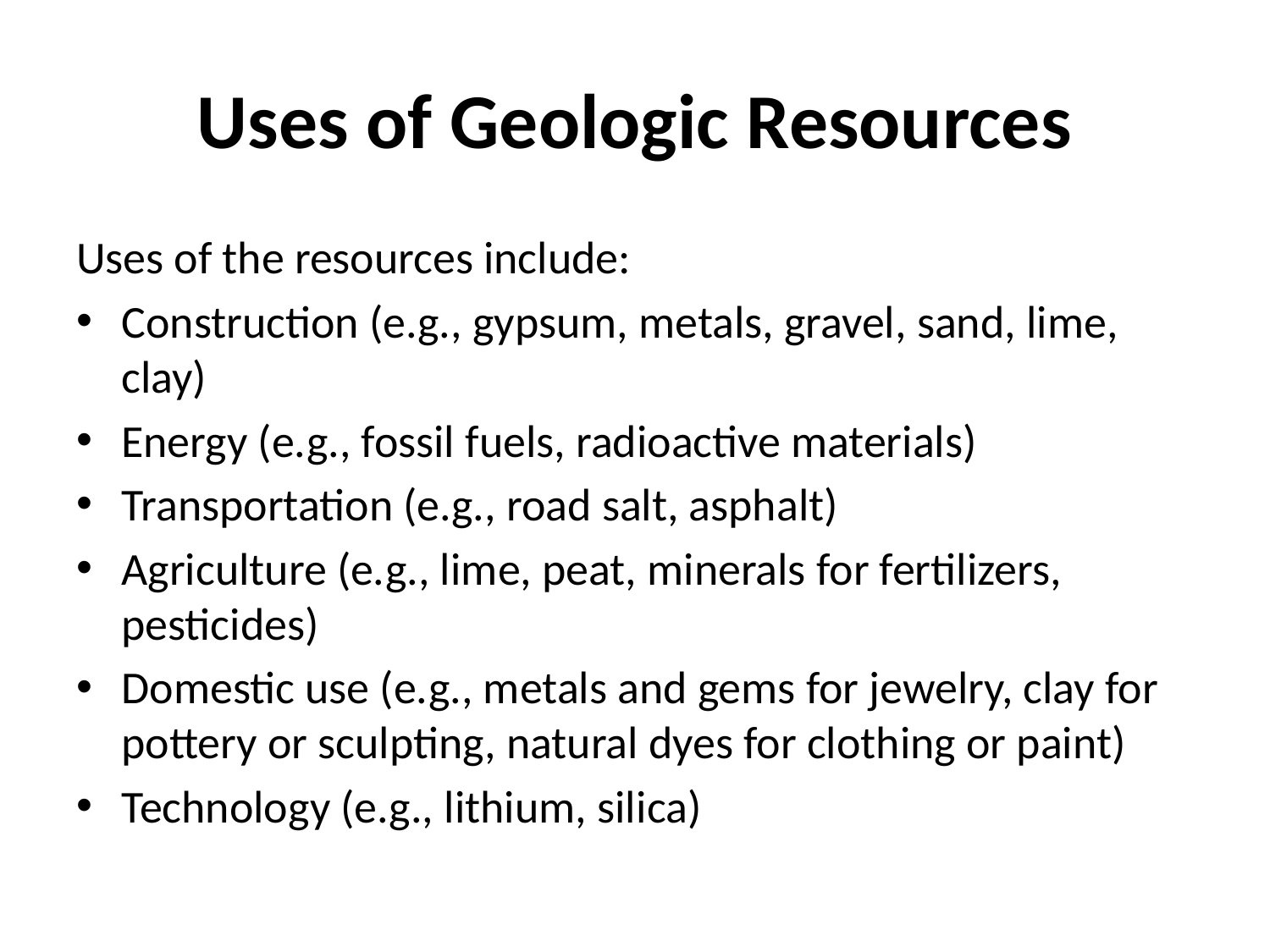

# Uses of Geologic Resources
Uses of the resources include:
Construction (e.g., gypsum, metals, gravel, sand, lime, clay)
Energy (e.g., fossil fuels, radioactive materials)
Transportation (e.g., road salt, asphalt)
Agriculture (e.g., lime, peat, minerals for fertilizers, pesticides)
Domestic use (e.g., metals and gems for jewelry, clay for pottery or sculpting, natural dyes for clothing or paint)
Technology (e.g., lithium, silica)